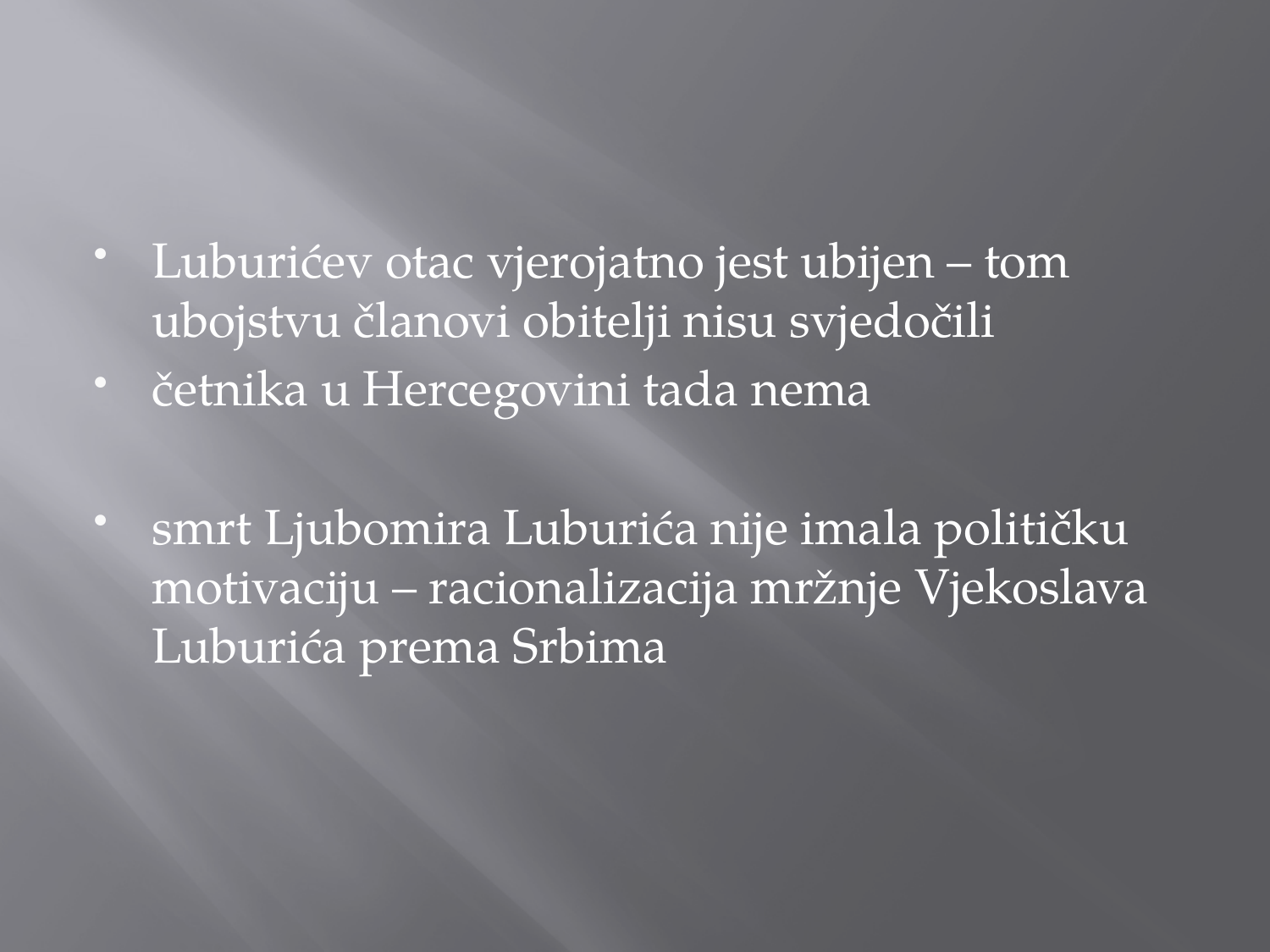

#
Luburićev otac vjerojatno jest ubijen – tom ubojstvu članovi obitelji nisu svjedočili
četnika u Hercegovini tada nema

smrt Ljubomira Luburića nije imala političku motivaciju – racionalizacija mržnje Vjekoslava Luburića prema Srbima